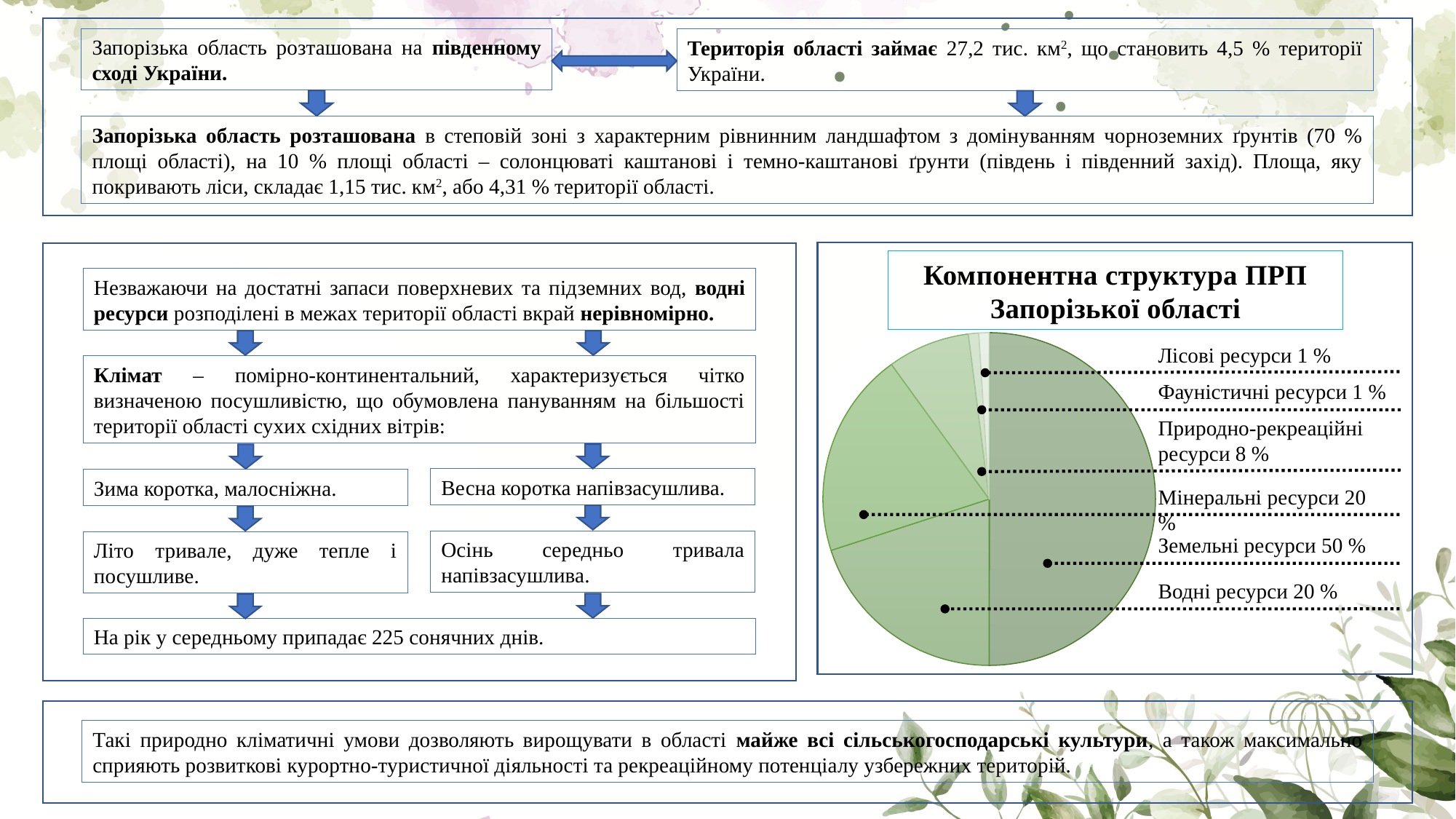

Запорізька область розташована на південному сході України.
Територія області займає 27,2 тис. км2, що становить 4,5 % території України.

Запорізька область розташована в степовій зоні з характерним рівнинним ландшафтом з домінуванням чорноземних ґрунтів (70 % площі області), на 10 % площі області – солонцюваті каштанові і темно-каштанові ґрунти (південь і південний захід). Площа, яку покривають ліси, складає 1,15 тис. км2, або 4,31 % території області.

Компонентна структура ПРП Запорізької області
Незважаючи на достатні запаси поверхневих та підземних вод, водні ресурси розподілені в межах території області вкрай нерівномірно.

### Chart

| Category | Компонентна структура ПРП Запорізької області |
|---|---|
|  | 50.0 |
|  | 20.0 |
|  | 20.0 |
|  | 8.0 |
|  | 1.0 |
|  | 1.0 |

Лісові ресурси 1 %
Клімат – помірно-континентальний, характеризується чітко визначеною посушливістю, що обумовлена пануванням на більшості території області сухих східних вітрів:

Фауністичні ресурси 1 %
Природно-рекреаційні
ресурси 8 %

Весна коротка напівзасушлива.
Зима коротка, малосніжна.

Мінеральні ресурси 20 %

Земельні ресурси 50 %
Осінь середньо тривала напівзасушлива.
Літо тривале, дуже тепле і посушливе.

Водні ресурси 20 %

На рік у середньому припадає 225 сонячних днів.

Такі природно кліматичні умови дозволяють вирощувати в області майже всі сільськогосподарські культури, а також максимально сприяють розвиткові курортно-туристичної діяльності та рекреаційному потенціалу узбережних територій.